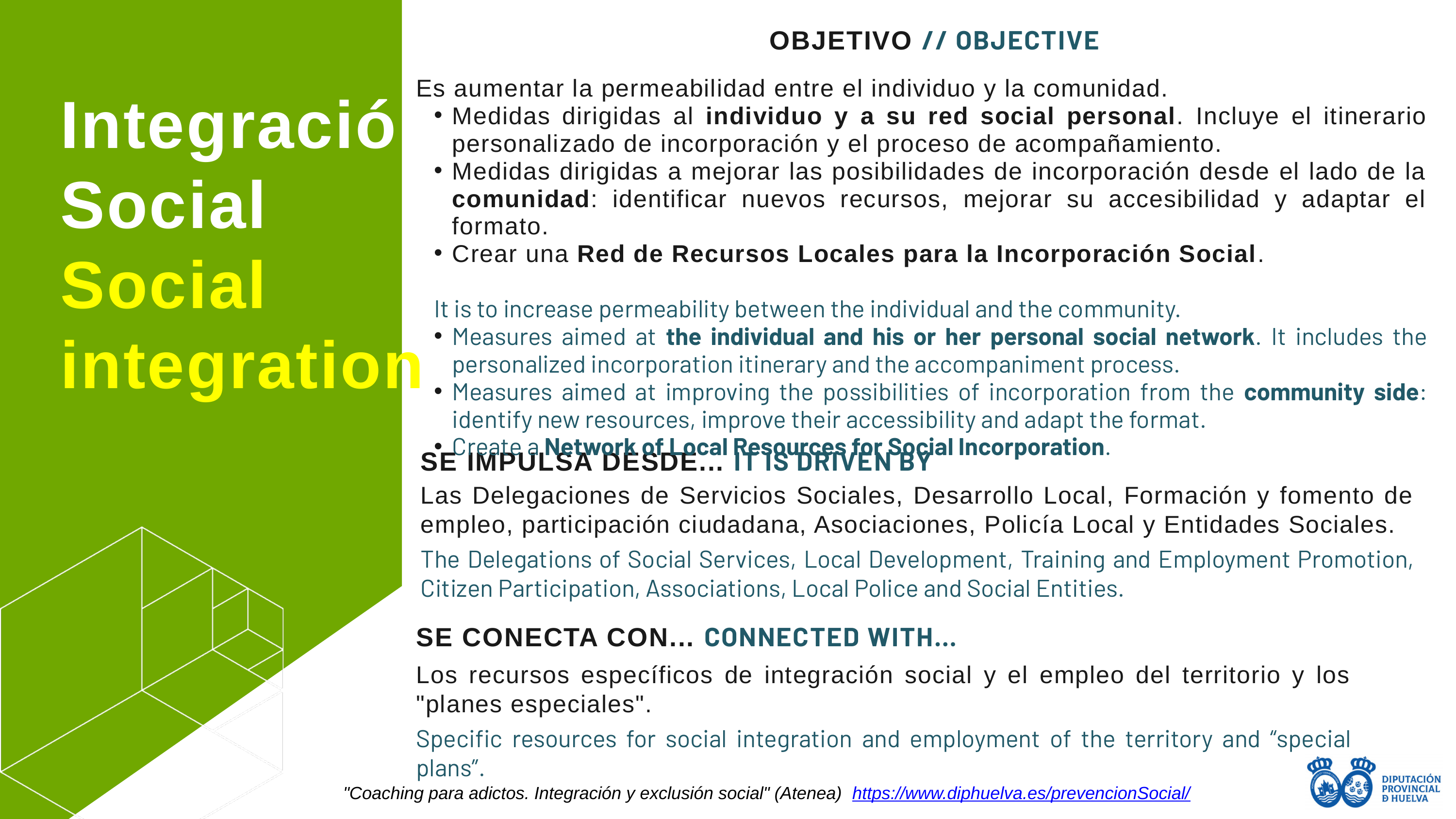

OBJETIVO // OBJECTIVE
Es aumentar la permeabilidad entre el individuo y la comunidad.
Medidas dirigidas al individuo y a su red social personal. Incluye el itinerario personalizado de incorporación y el proceso de acompañamiento.
Medidas dirigidas a mejorar las posibilidades de incorporación desde el lado de la comunidad: identificar nuevos recursos, mejorar su accesibilidad y adaptar el formato.
Crear una Red de Recursos Locales para la Incorporación Social.

It is to increase permeability between the individual and the community.
Measures aimed at the individual and his or her personal social network. It includes the personalized incorporation itinerary and the accompaniment process.
Measures aimed at improving the possibilities of incorporation from the community side: identify new resources, improve their accessibility and adapt the format.
Create a Network of Local Resources for Social Incorporation.
Integración
Social
Social
integration
SE IMPULSA DESDE... IT IS DRIVEN BY
Las Delegaciones de Servicios Sociales, Desarrollo Local, Formación y fomento de empleo, participación ciudadana, Asociaciones, Policía Local y Entidades Sociales.
The Delegations of Social Services, Local Development, Training and Employment Promotion, Citizen Participation, Associations, Local Police and Social Entities.

SE CONECTA CON... CONNECTED WITH…
Los recursos específicos de integración social y el empleo del territorio y los "planes especiales".
Specific resources for social integration and employment of the territory and “special plans”.

"Coaching para adictos. Integración y exclusión social" (Atenea)  https://www.diphuelva.es/prevencionSocial/